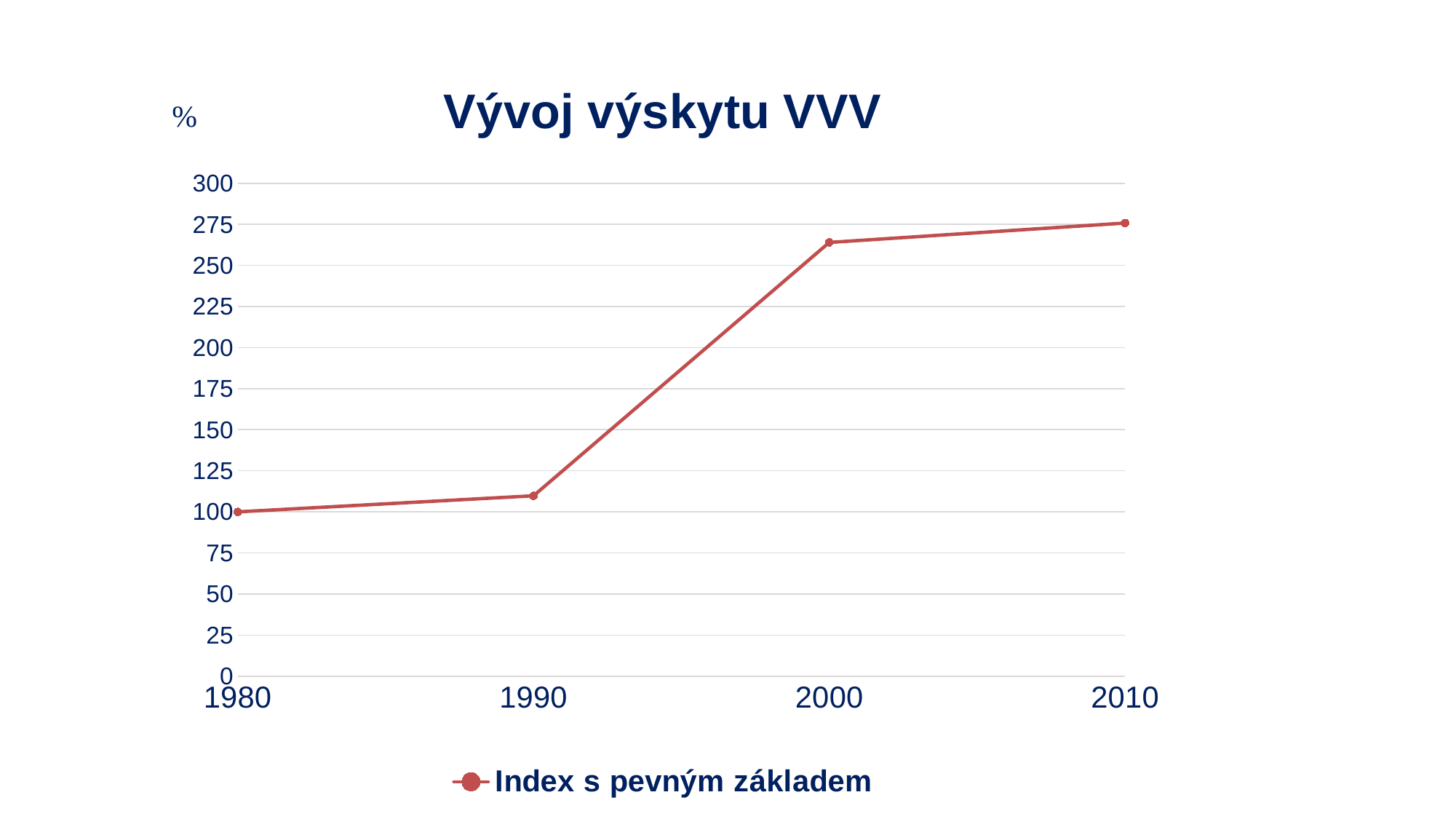

### Chart: Vývoj výskytu VVV

| Category |  |
|---|---|
| 1980 | 100.0 |
| 1990 | 109.8 |
| 2000 | 264.0 |
| 2010 | 275.8 |